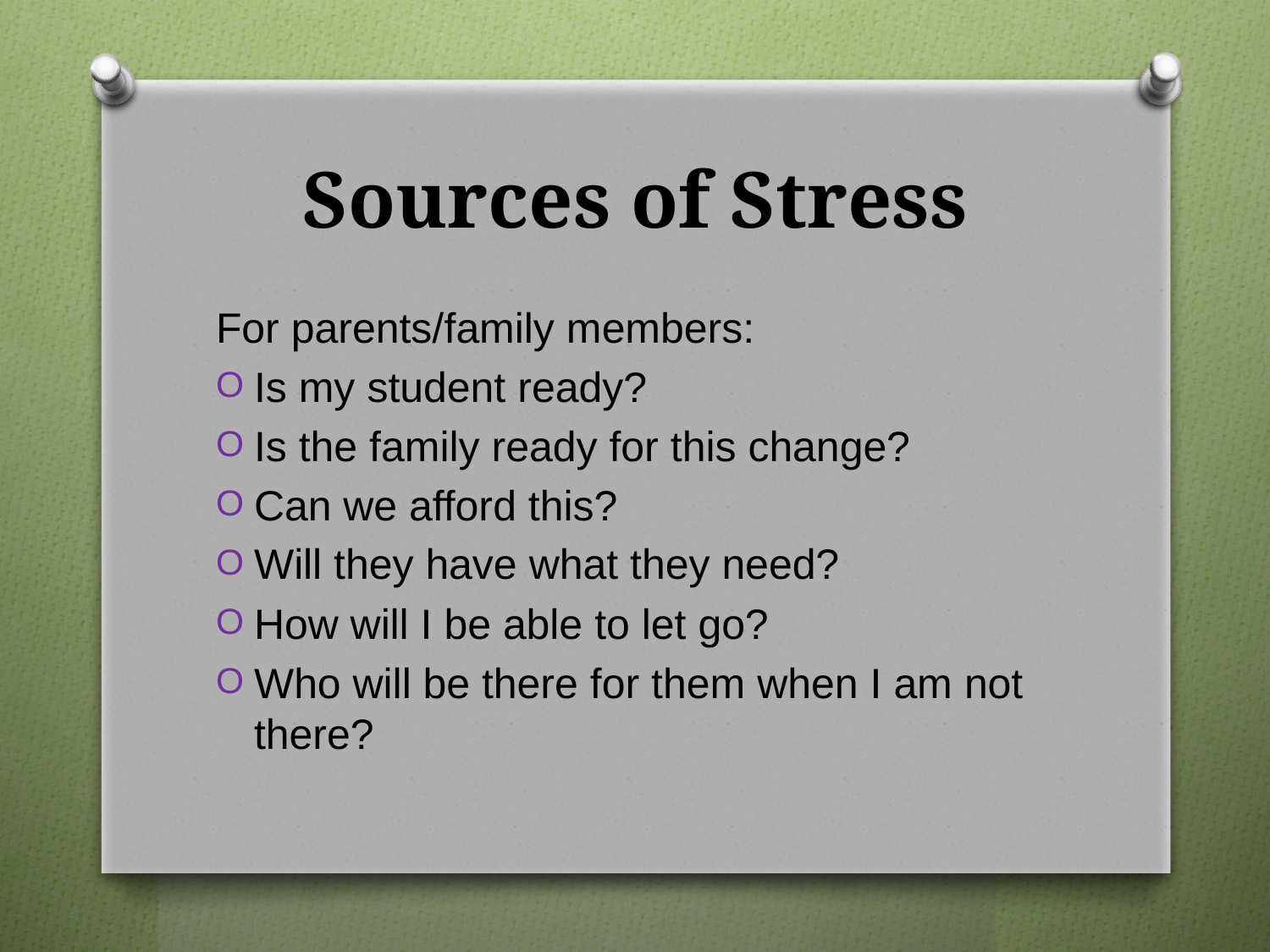

# Sources of Stress
For parents/family members:
Is my student ready?
Is the family ready for this change?
Can we afford this?
Will they have what they need?
How will I be able to let go?
Who will be there for them when I am not there?